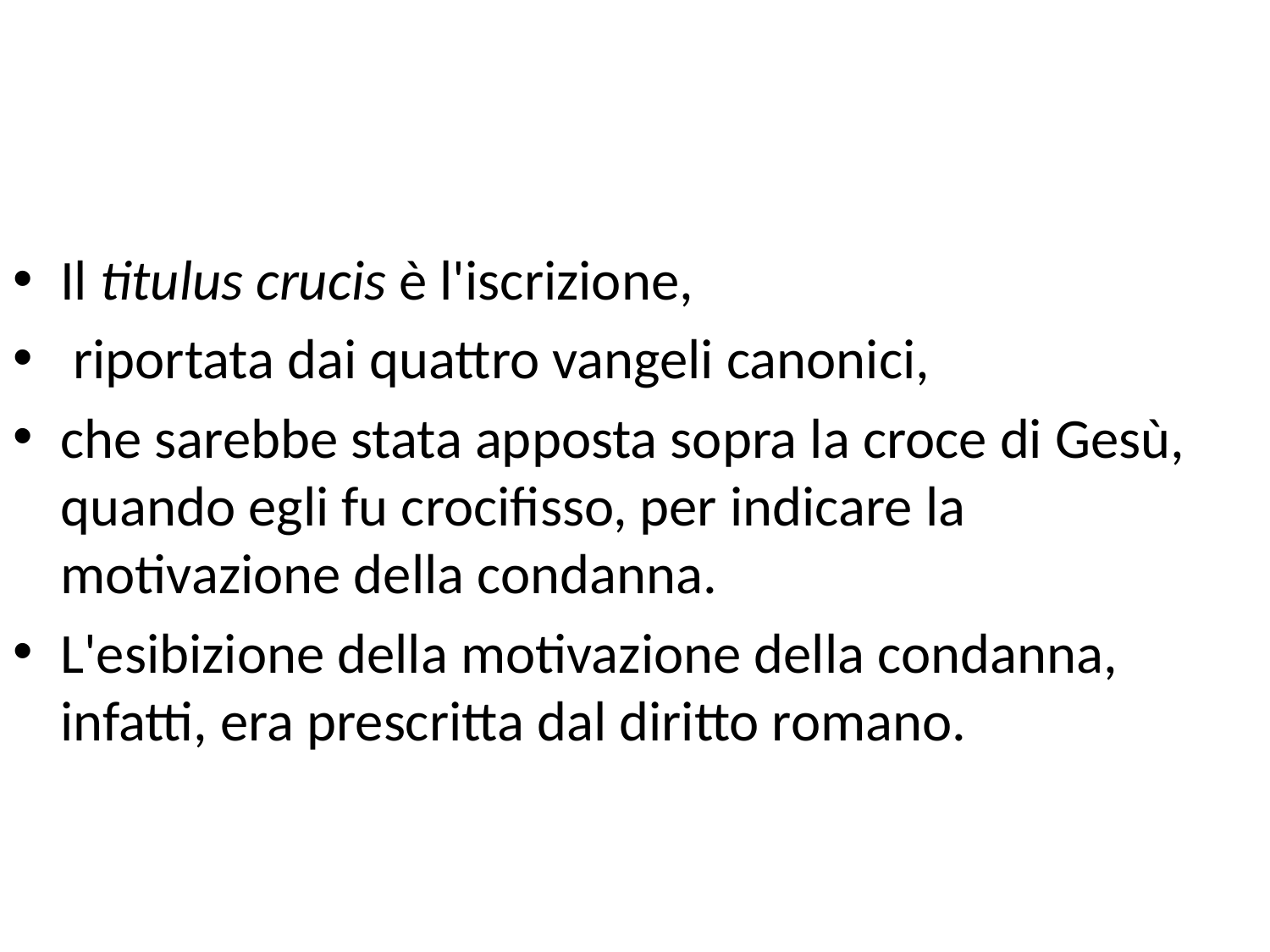

Il titulus crucis è l'iscrizione,
 riportata dai quattro vangeli canonici,
che sarebbe stata apposta sopra la croce di Gesù, quando egli fu crocifisso, per indicare la motivazione della condanna.
L'esibizione della motivazione della condanna, infatti, era prescritta dal diritto romano.
#